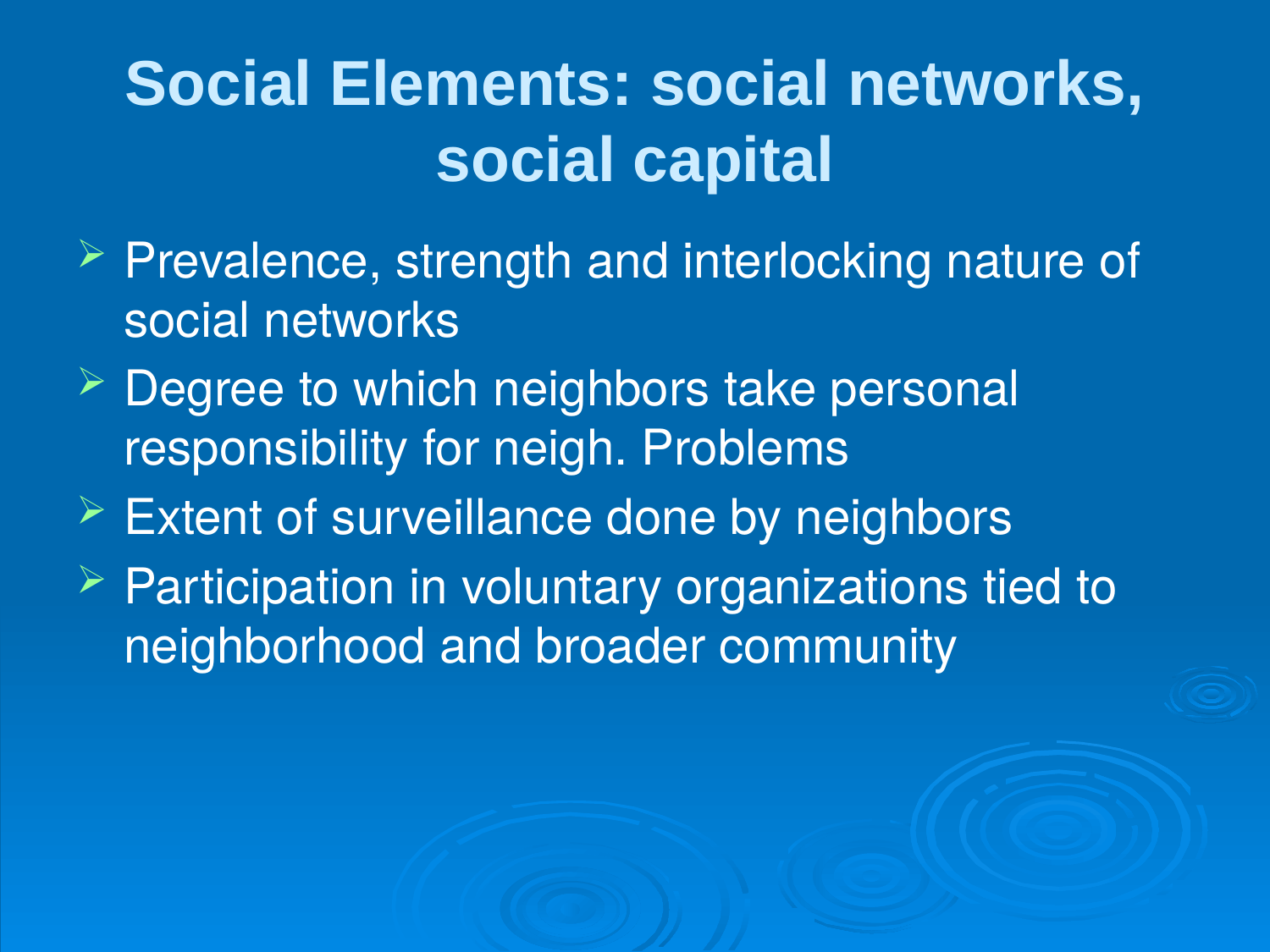

# Social Elements: social networks, social capital
Prevalence, strength and interlocking nature of social networks
Degree to which neighbors take personal responsibility for neigh. Problems
Extent of surveillance done by neighbors
Participation in voluntary organizations tied to neighborhood and broader community